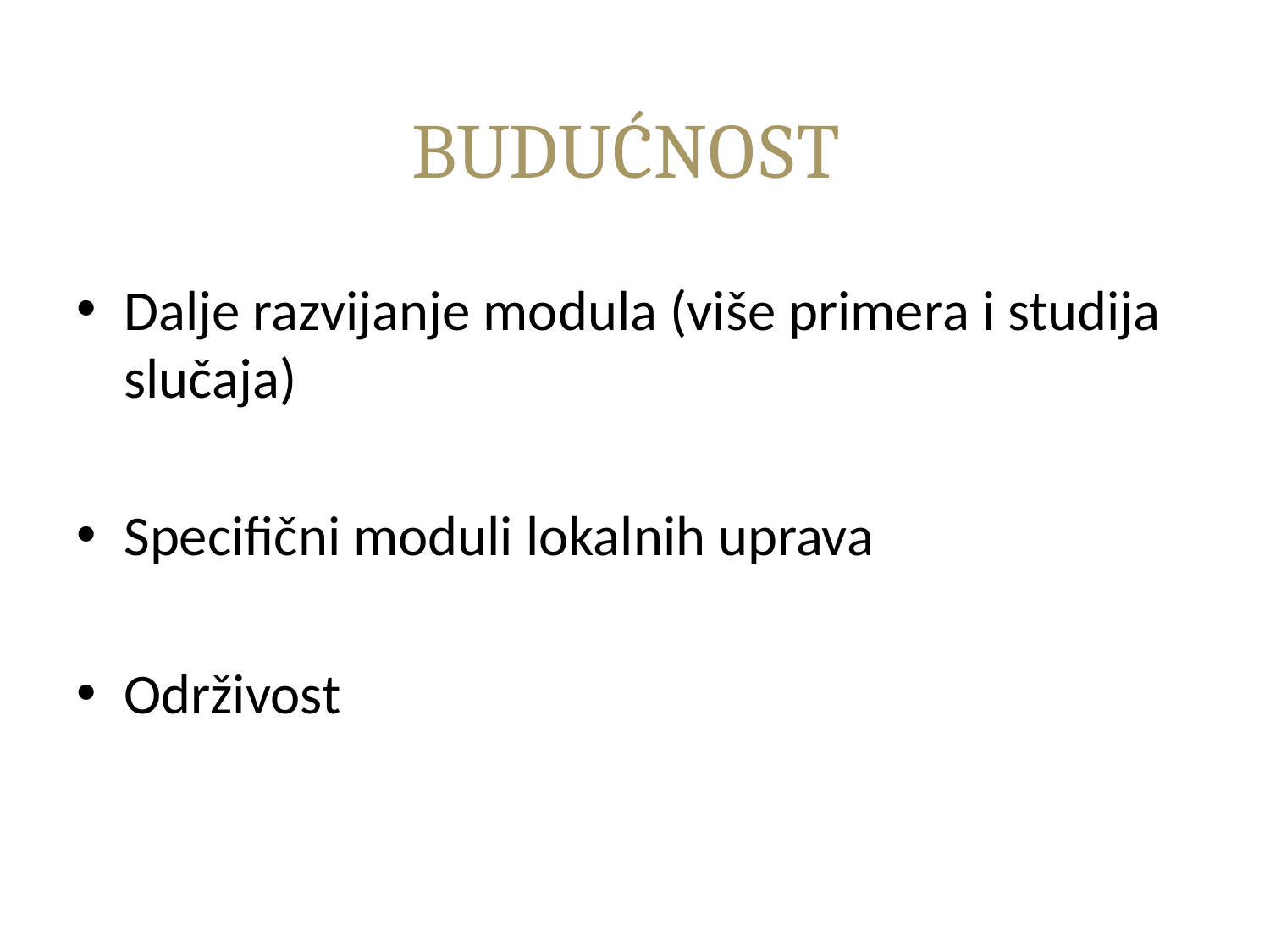

# BUDUĆNOST
Dalje razvijanje modula (više primera i studija slučaja)

Specifični moduli lokalnih uprava

Održivost